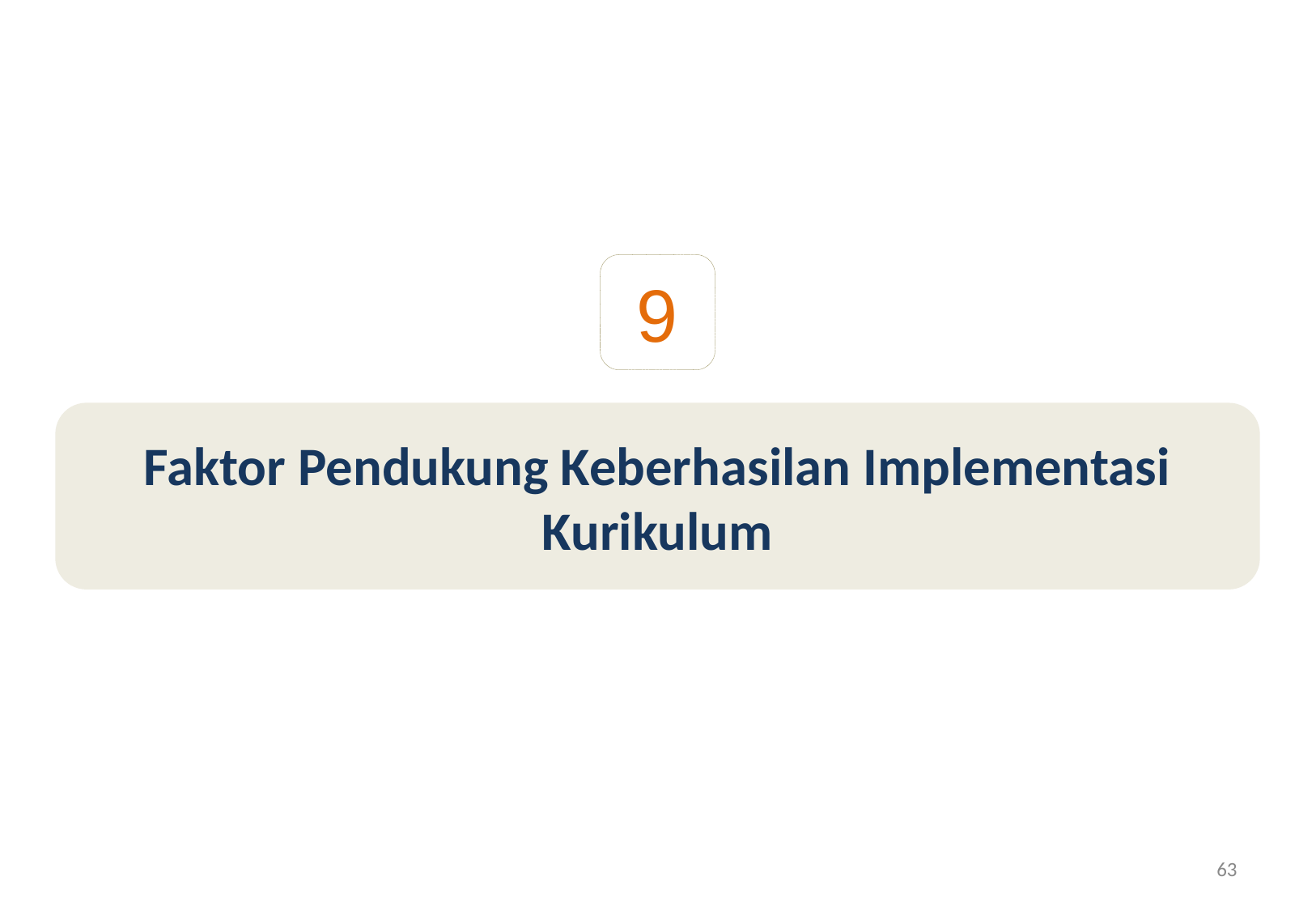

9
Faktor Pendukung Keberhasilan Implementasi Kurikulum
63